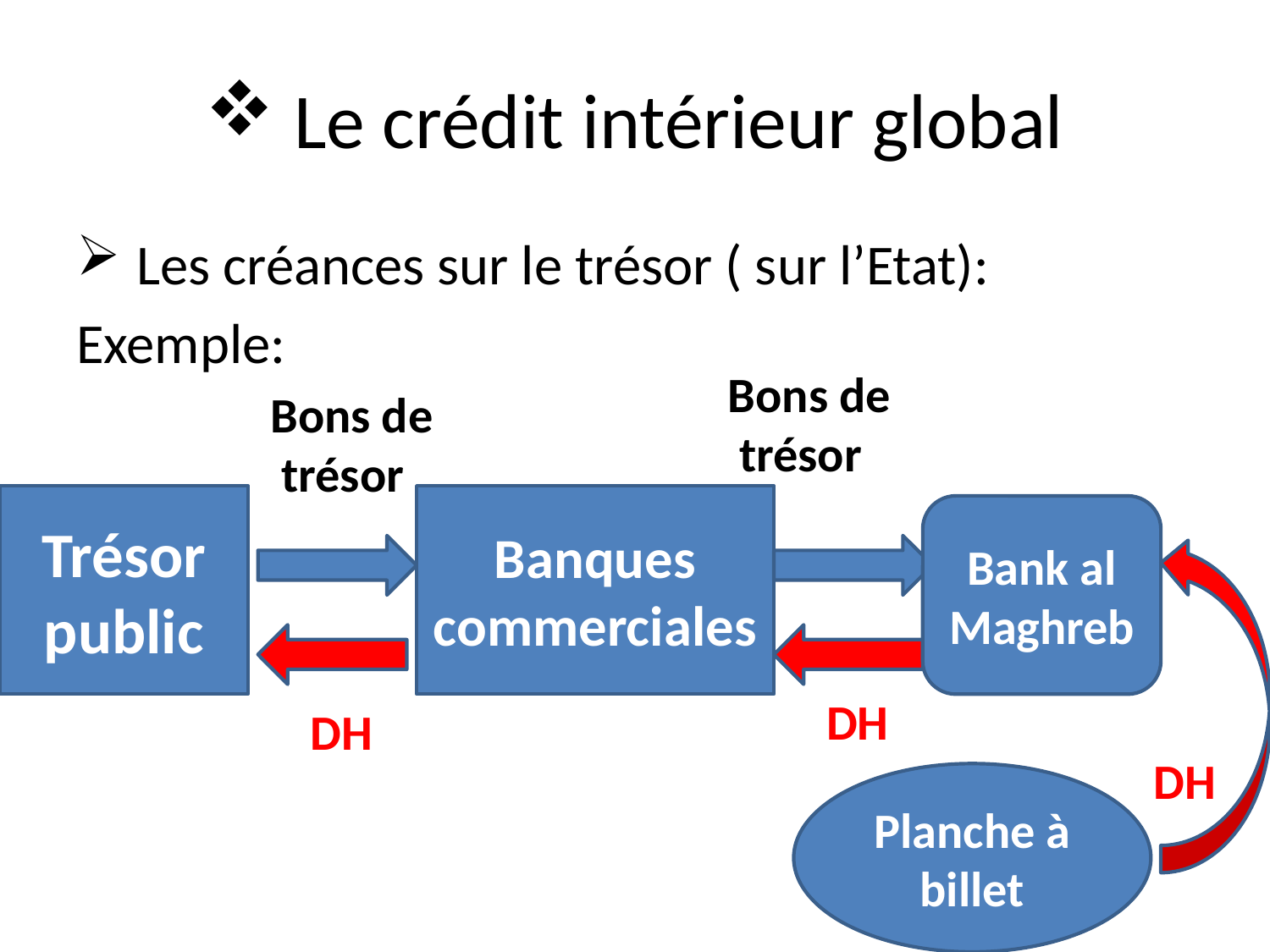

# Le crédit intérieur global
 Les créances sur le trésor ( sur l’Etat):
Exemple:

Bons de
 trésor
Bons de
 trésor
Trésor public
Banques commerciales
Bank al Maghreb

DH
DH
DH
Planche à billet